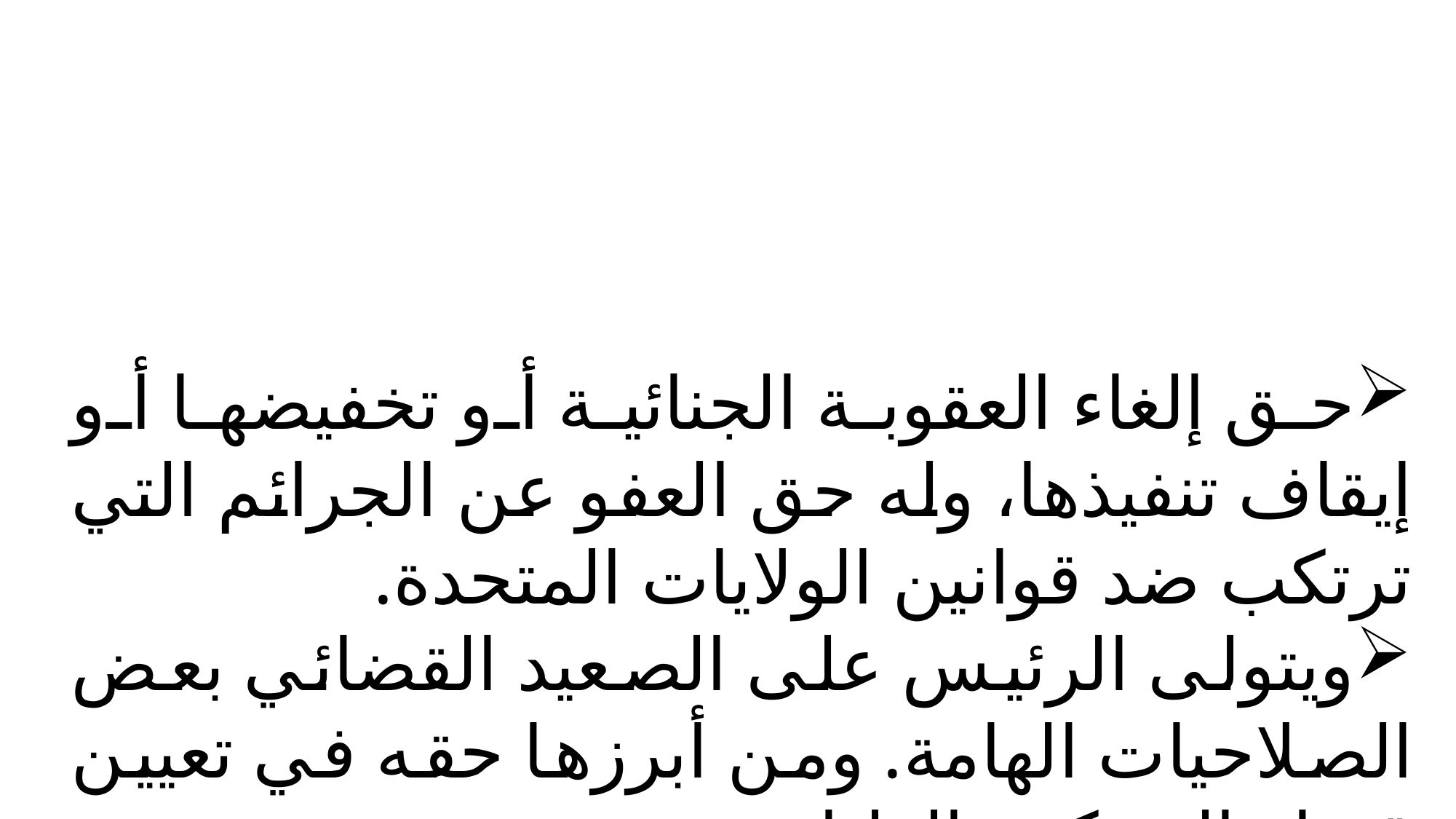

حق إلغاء العقوبة الجنائية أو تخفيضها أو إيقاف تنفيذها، وله حق العفو عن الجرائم التي ترتكب ضد قوانين الولايات المتحدة.
ويتولى الرئيس على الصعيد القضائي بعض الصلاحيات الهامة. ومن أبرزها حقه في تعيين قضاة المحكمة العليا،